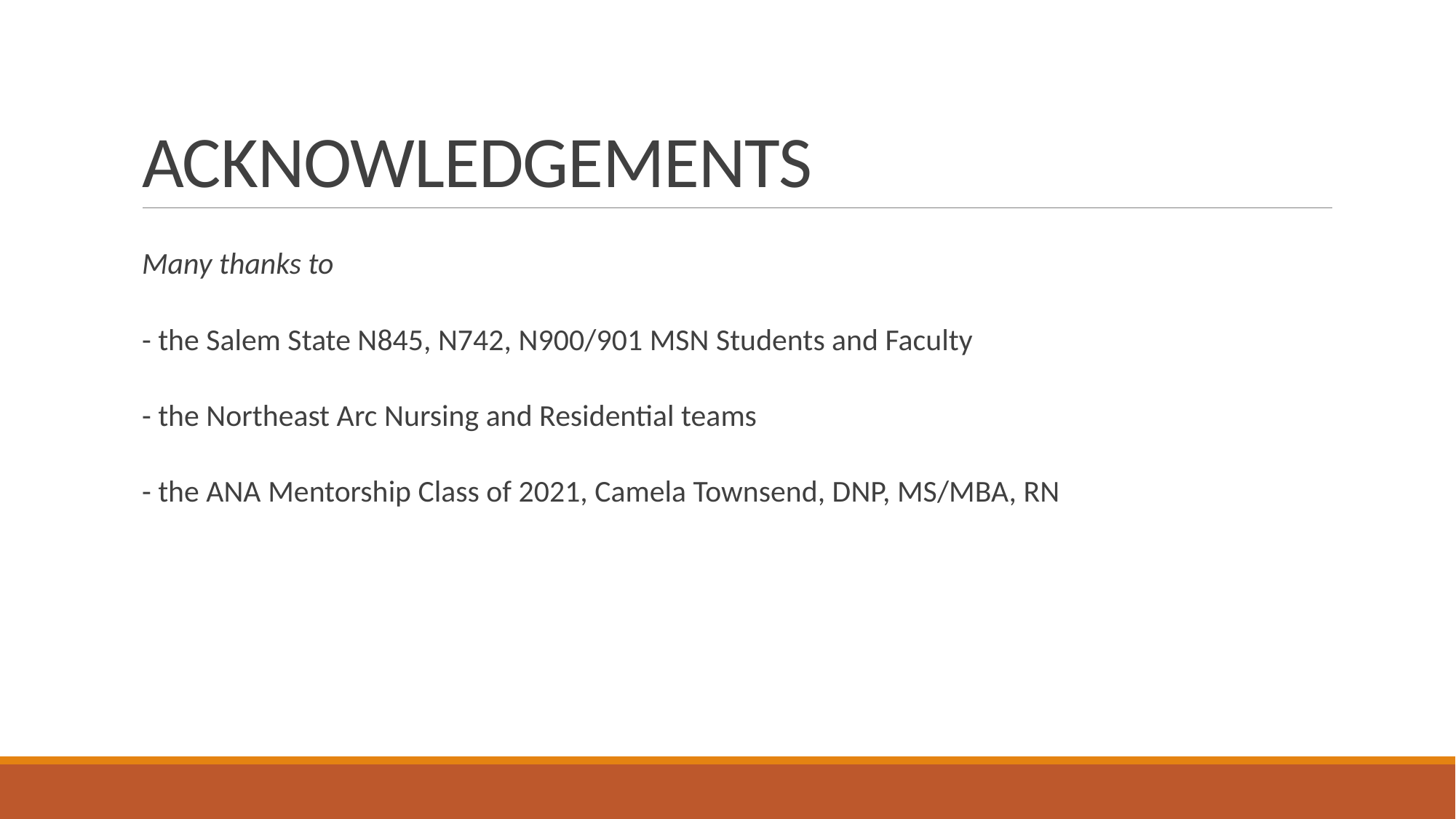

# ACKNOWLEDGEMENTS
Many thanks to
- the Salem State N845, N742, N900/901 MSN Students and Faculty
- the Northeast Arc Nursing and Residential teams
- the ANA Mentorship Class of 2021, Camela Townsend, DNP, MS/MBA, RN